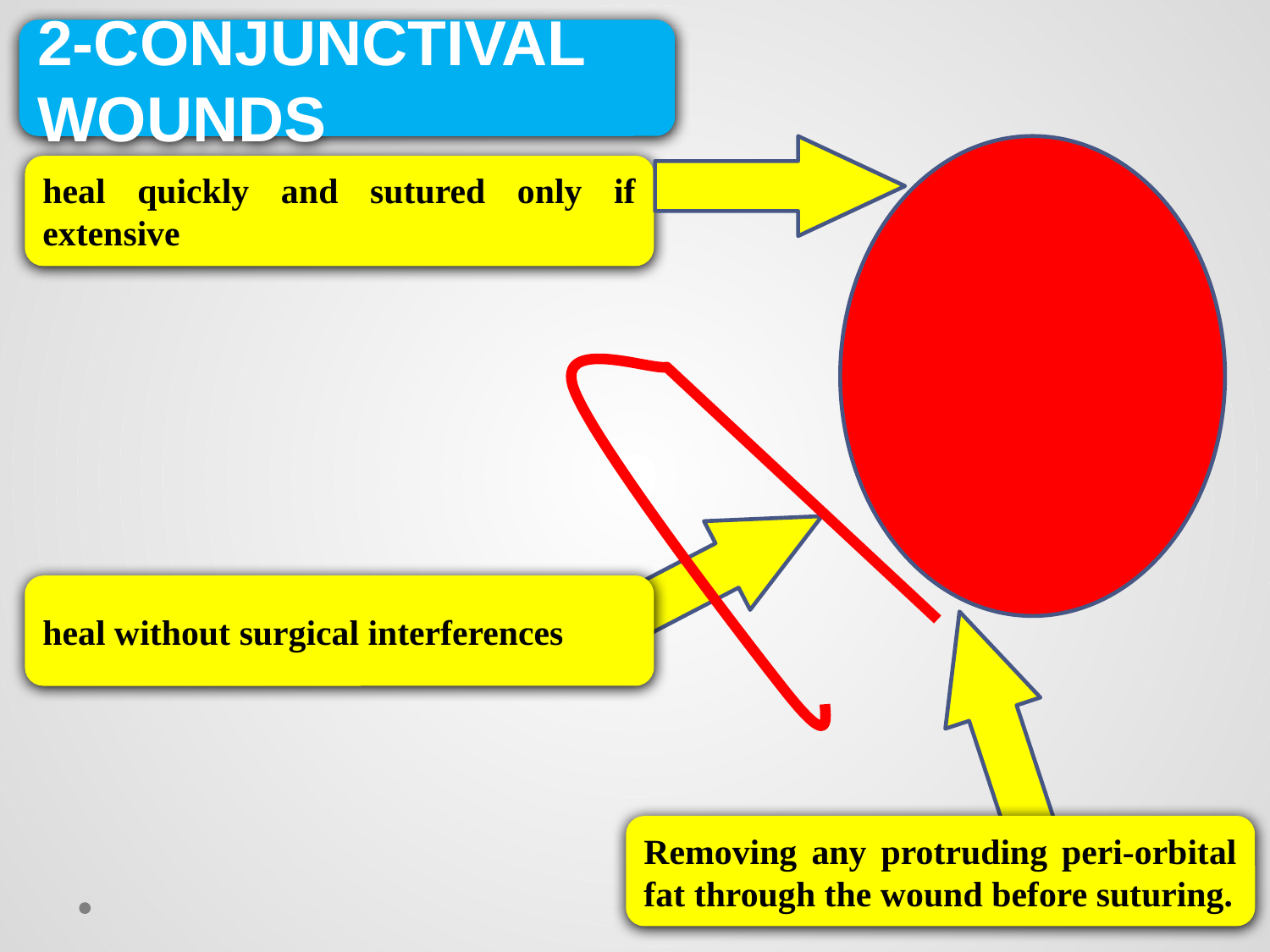

2-CONJUNCTIVAL WOUNDS

heal quickly and sutured only if extensive

heal without surgical interferences

Removing any protruding peri-orbital fat through the wound before suturing.